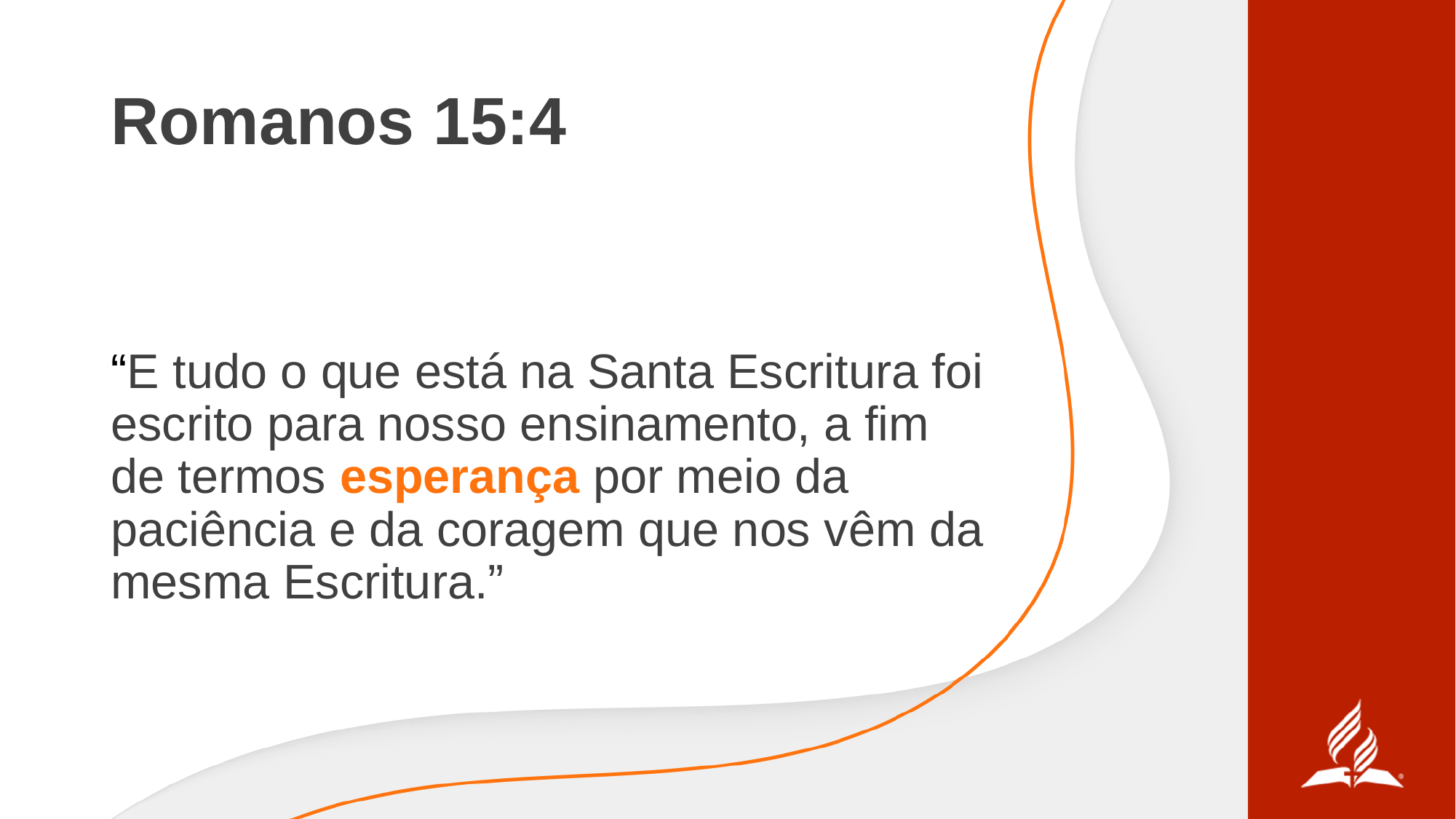

# Romanos 15:4
“E tudo o que está na Santa Escritura foi escrito para nosso ensinamento, a fim de termos esperança por meio da paciência e da coragem que nos vêm da mesma Escritura.”